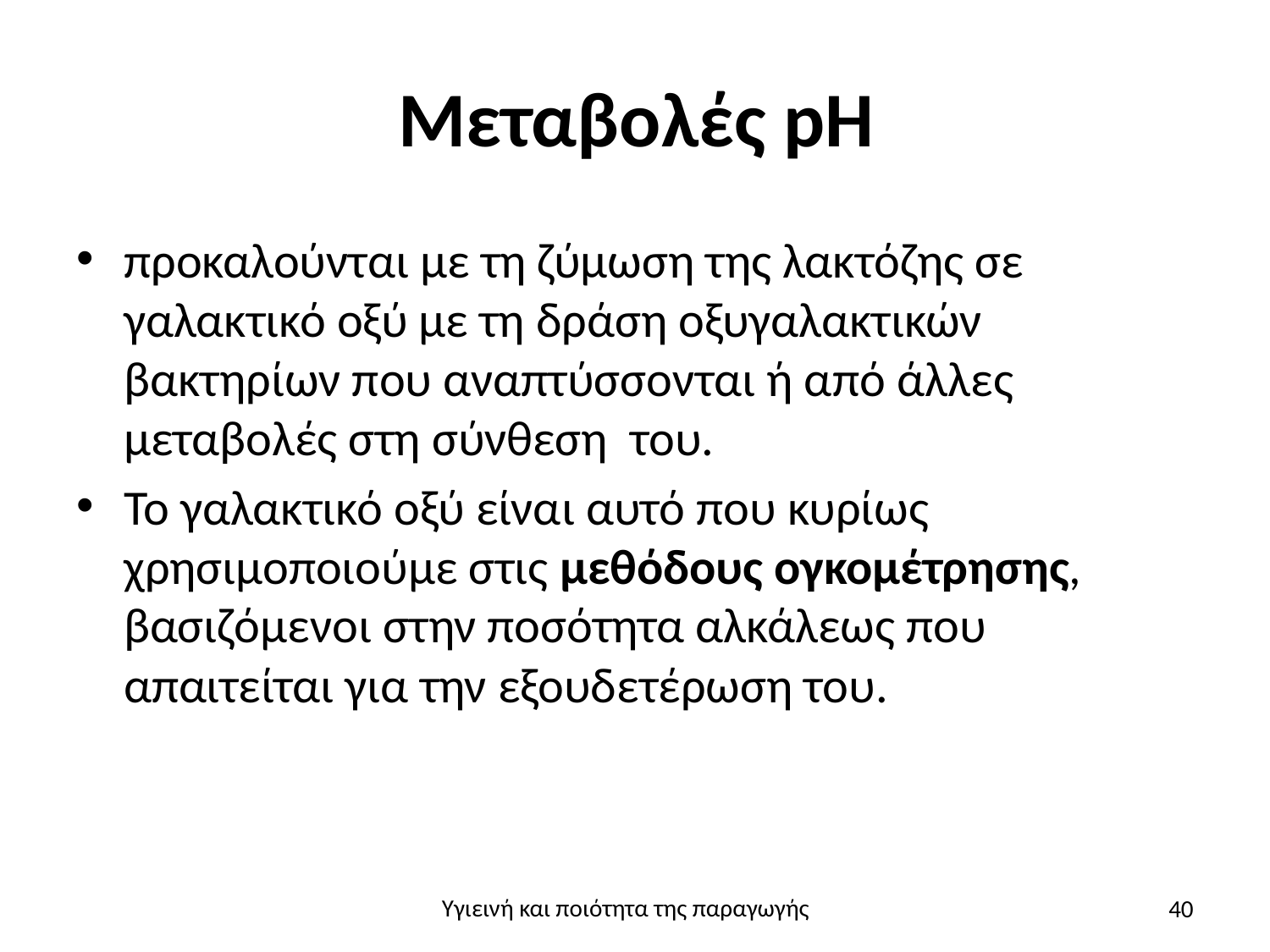

# Μεταβολές pH
προκαλούνται με τη ζύμωση της λακτόζης σε γαλακτικό οξύ με τη δράση οξυγαλακτικών βακτηρίων που αναπτύσσονται ή από άλλες μεταβολές στη σύνθεση  του.
Το γαλακτικό οξύ είναι αυτό που κυρίως χρησιμοποιούμε στις μεθόδους ογκομέτρησης, βασιζόμενοι στην ποσότητα αλκάλεως που απαιτείται για την εξουδετέρωση του.
40
Υγιεινή και ποιότητα της παραγωγής